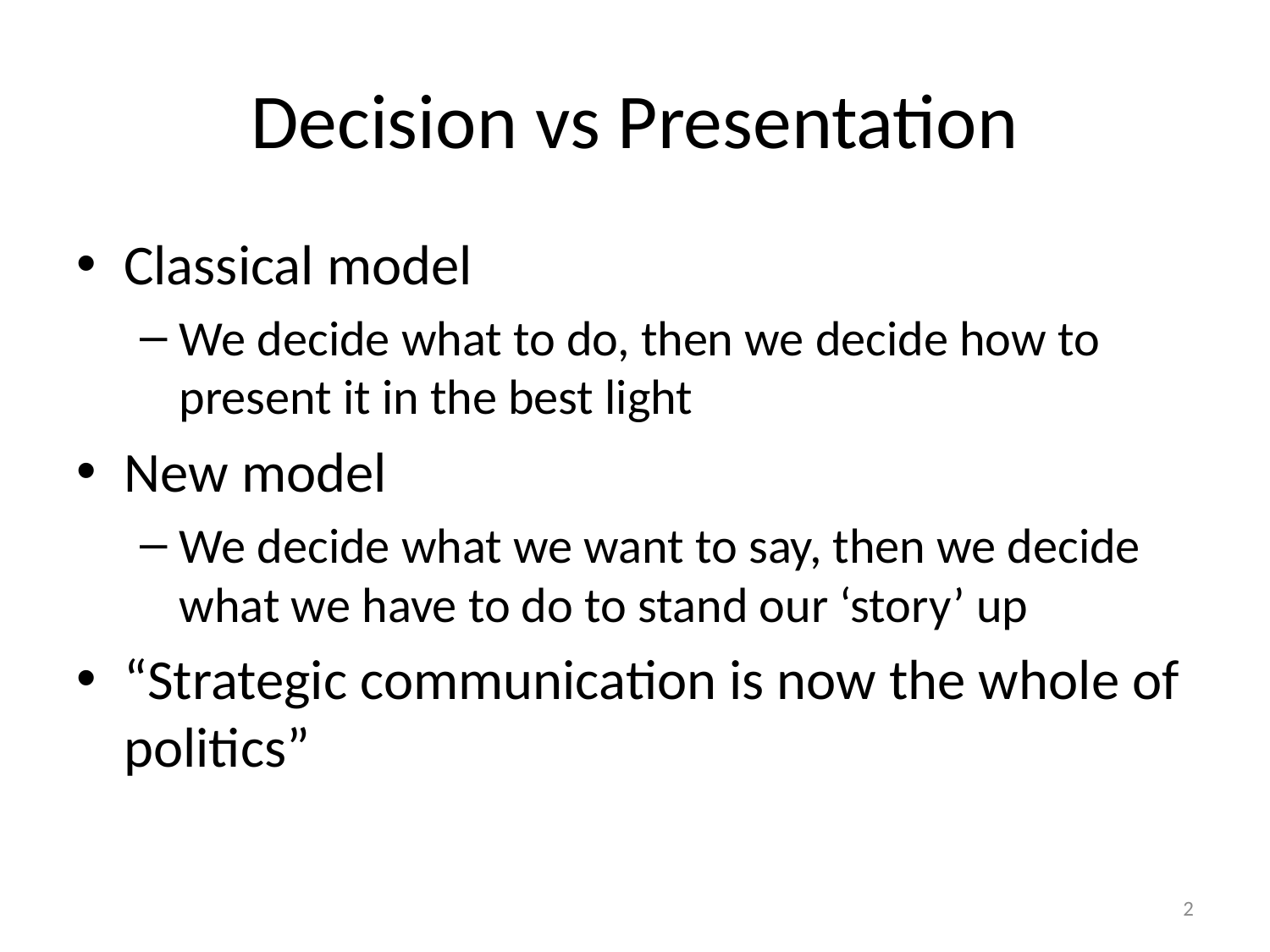

# Decision vs Presentation
Classical model
We decide what to do, then we decide how to present it in the best light
New model
We decide what we want to say, then we decide what we have to do to stand our ‘story’ up
“Strategic communication is now the whole of politics”
2